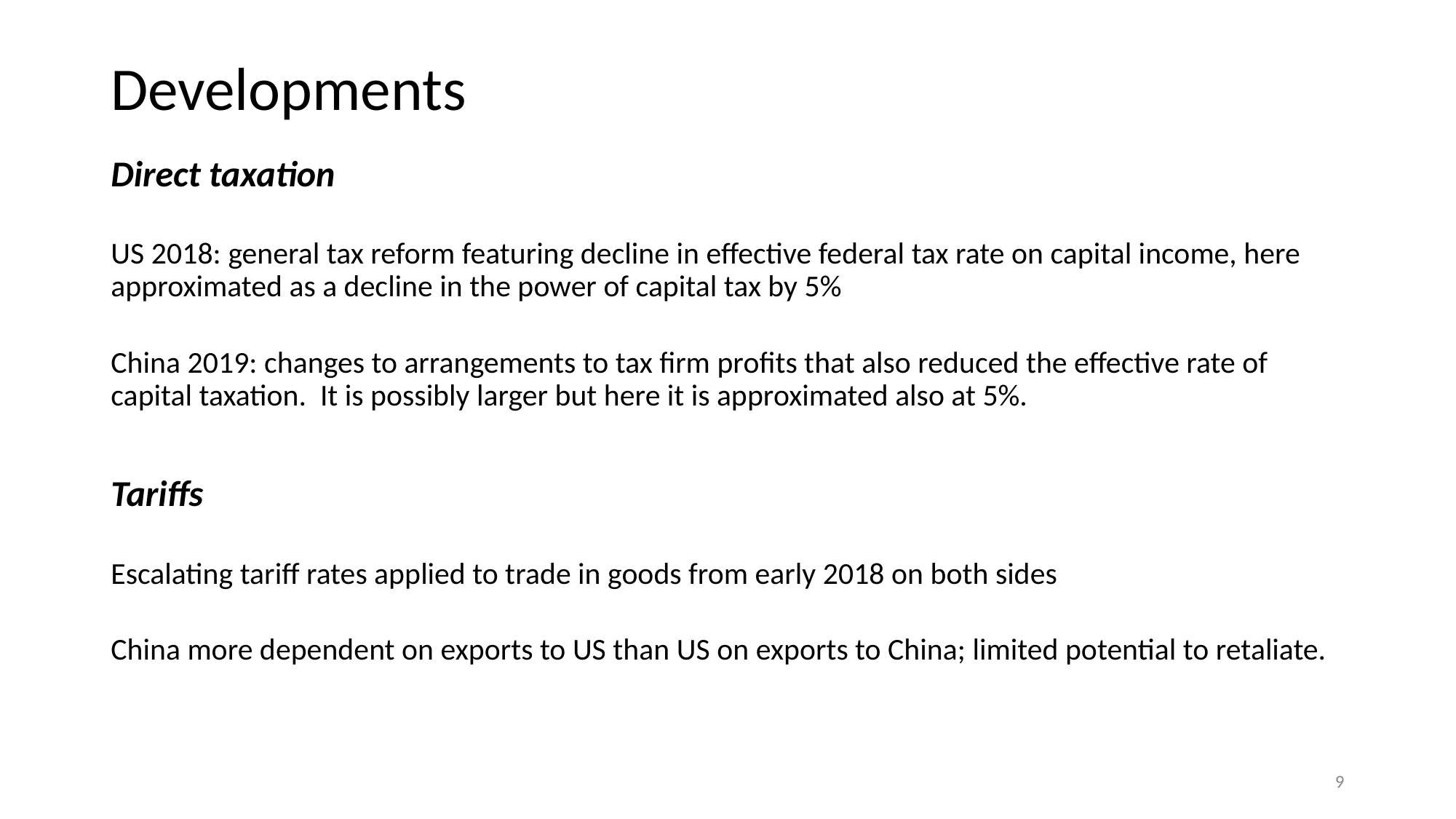

# Developments
Direct taxation

US 2018: general tax reform featuring decline in effective federal tax rate on capital income, here approximated as a decline in the power of capital tax by 5%

China 2019: changes to arrangements to tax firm profits that also reduced the effective rate of capital taxation.  It is possibly larger but here it is approximated also at 5%.

Tariffs

Escalating tariff rates applied to trade in goods from early 2018 on both sides

China more dependent on exports to US than US on exports to China; limited potential to retaliate.

9